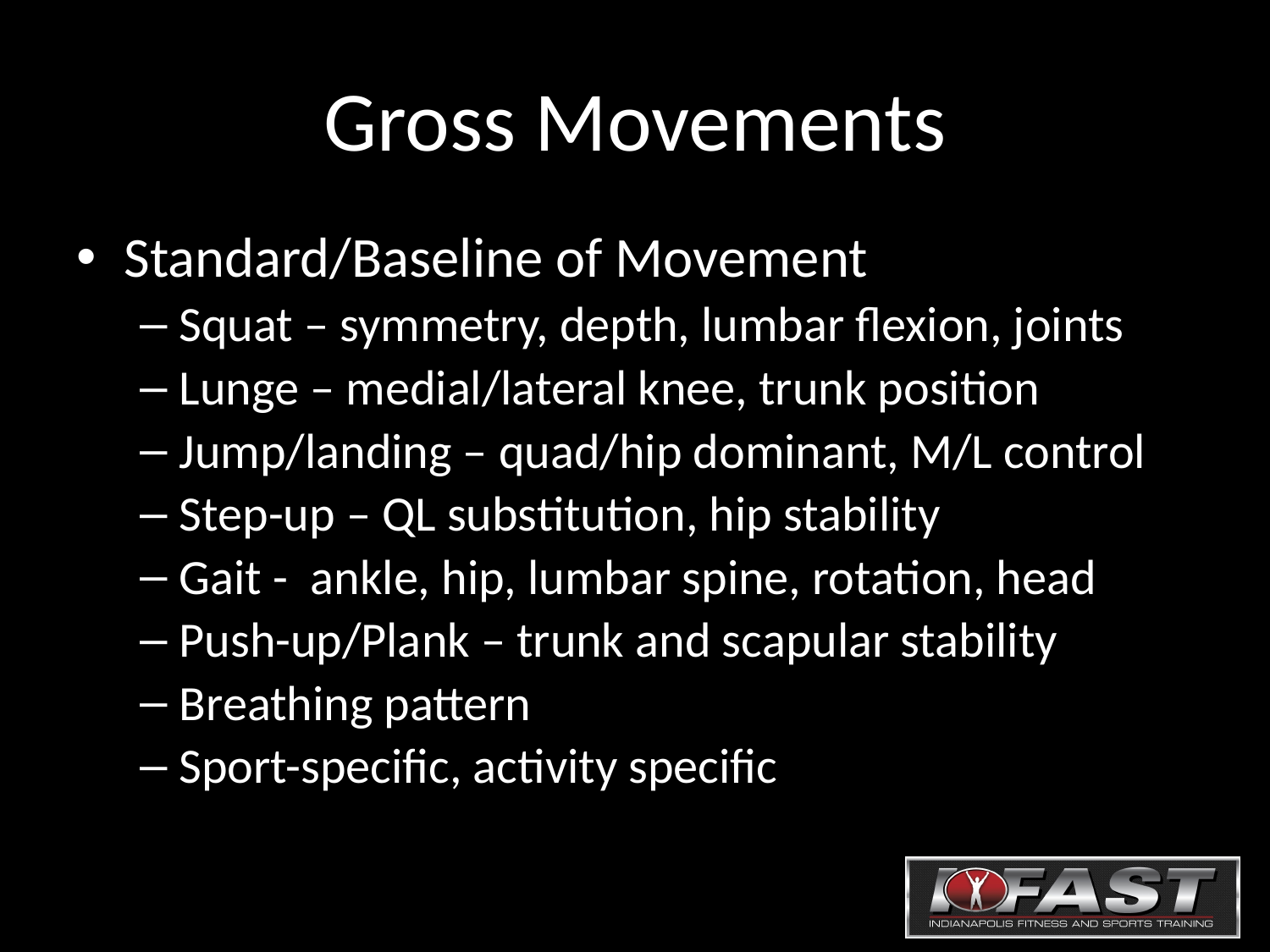

# Gross Movements
Standard/Baseline of Movement
Squat – symmetry, depth, lumbar flexion, joints
Lunge – medial/lateral knee, trunk position
Jump/landing – quad/hip dominant, M/L control
Step-up – QL substitution, hip stability
Gait -  ankle, hip, lumbar spine, rotation, head
Push-up/Plank – trunk and scapular stability
Breathing pattern
Sport-specific, activity specific